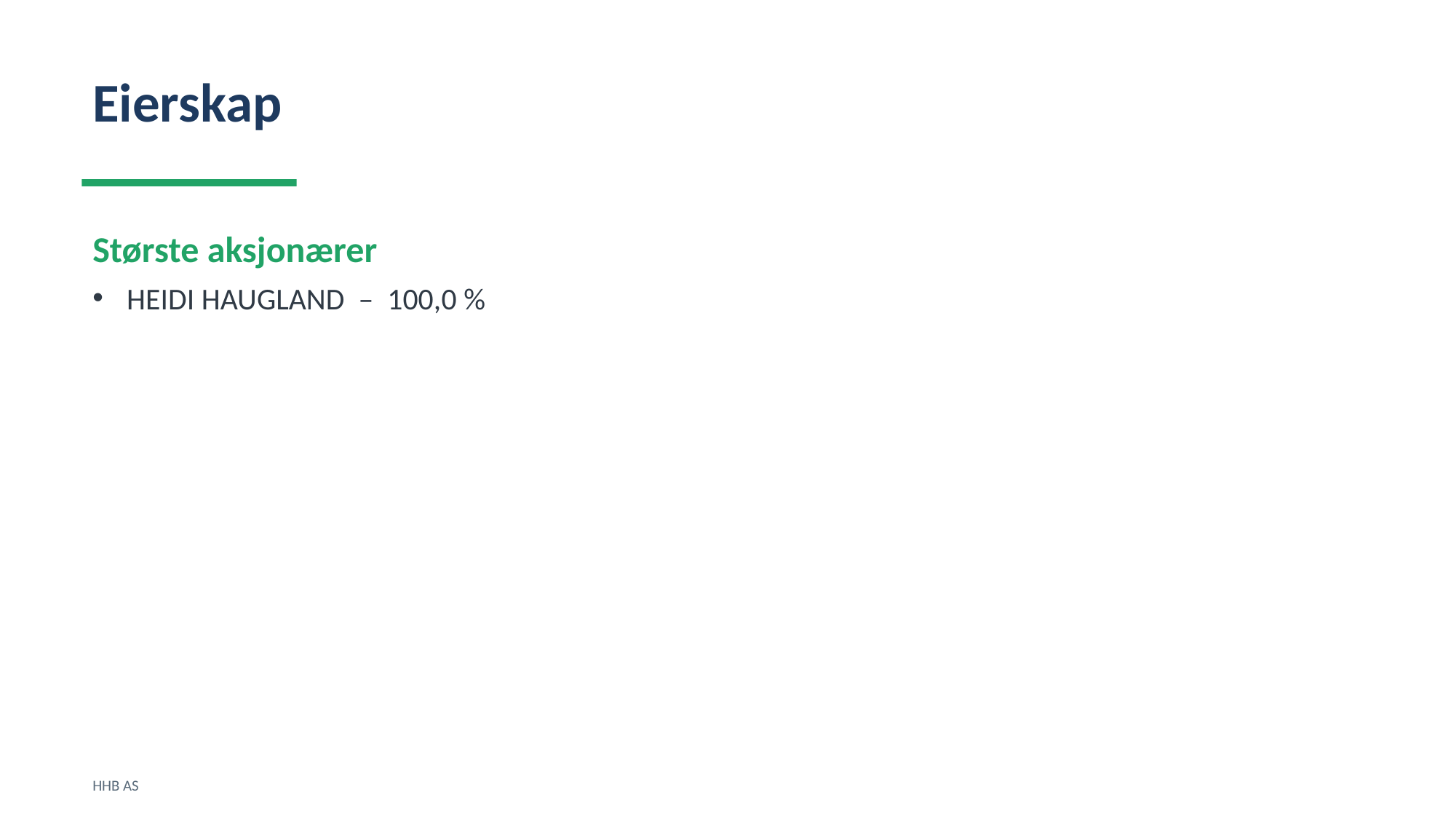

Eierskap

Største aksjonærer
HEIDI HAUGLAND  –  100,0 %
HHB AS